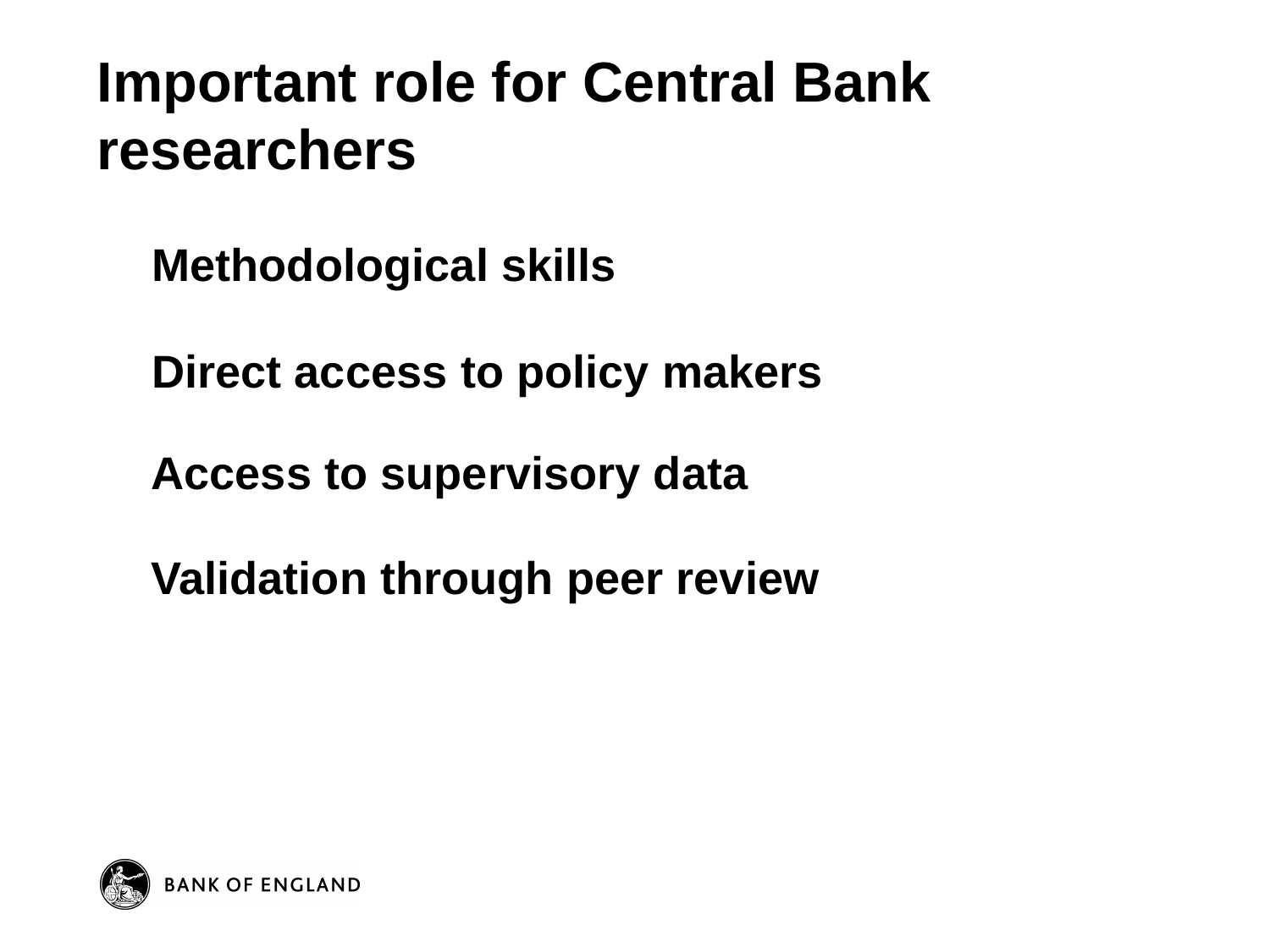

# Important role for Central Bank researchers
Methodological skills
Direct access to policy makers
Access to supervisory data
Validation through peer review